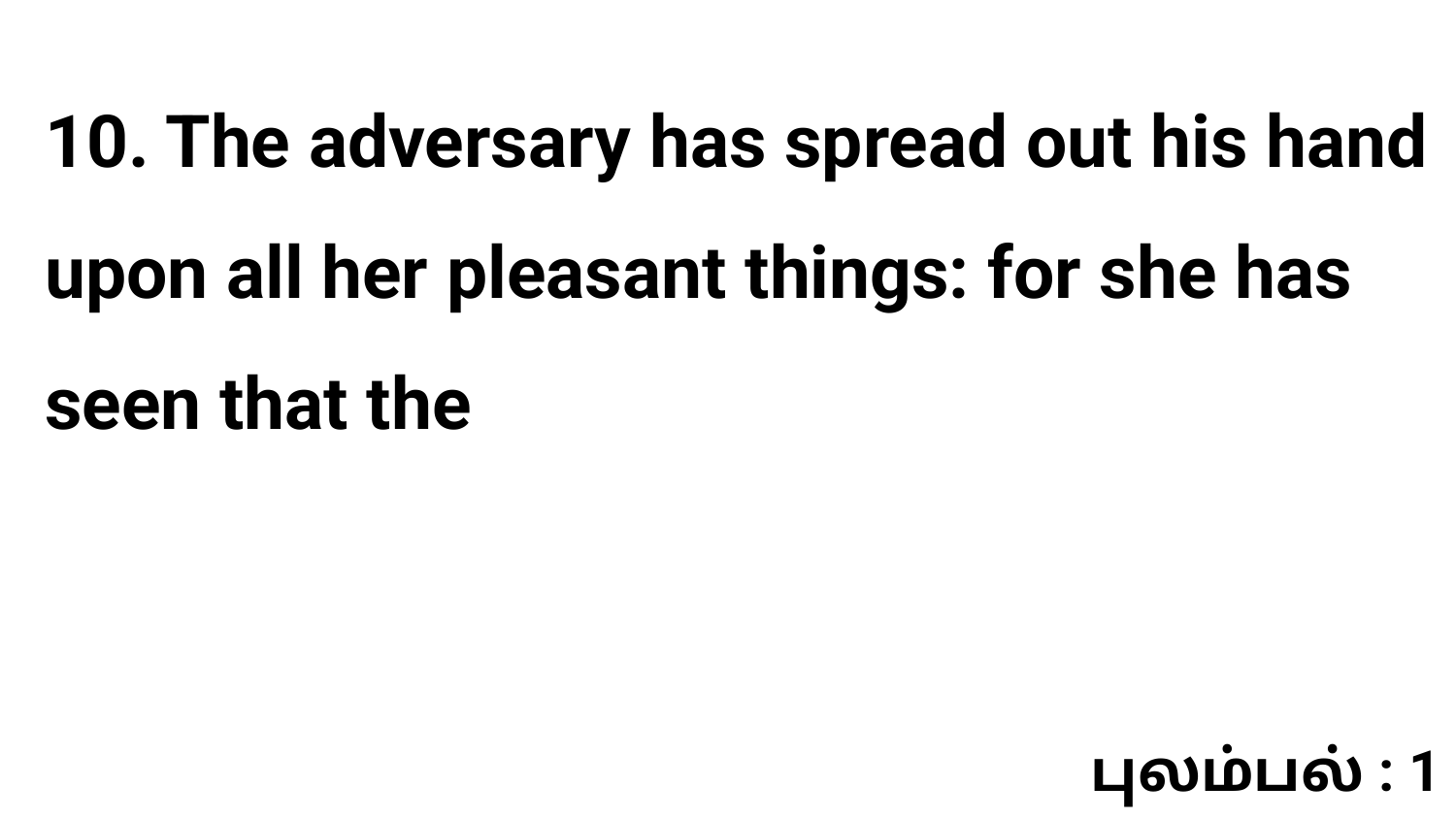

10. The adversary has spread out his hand upon all her pleasant things: for she has seen that the
புலம்பல் : 1